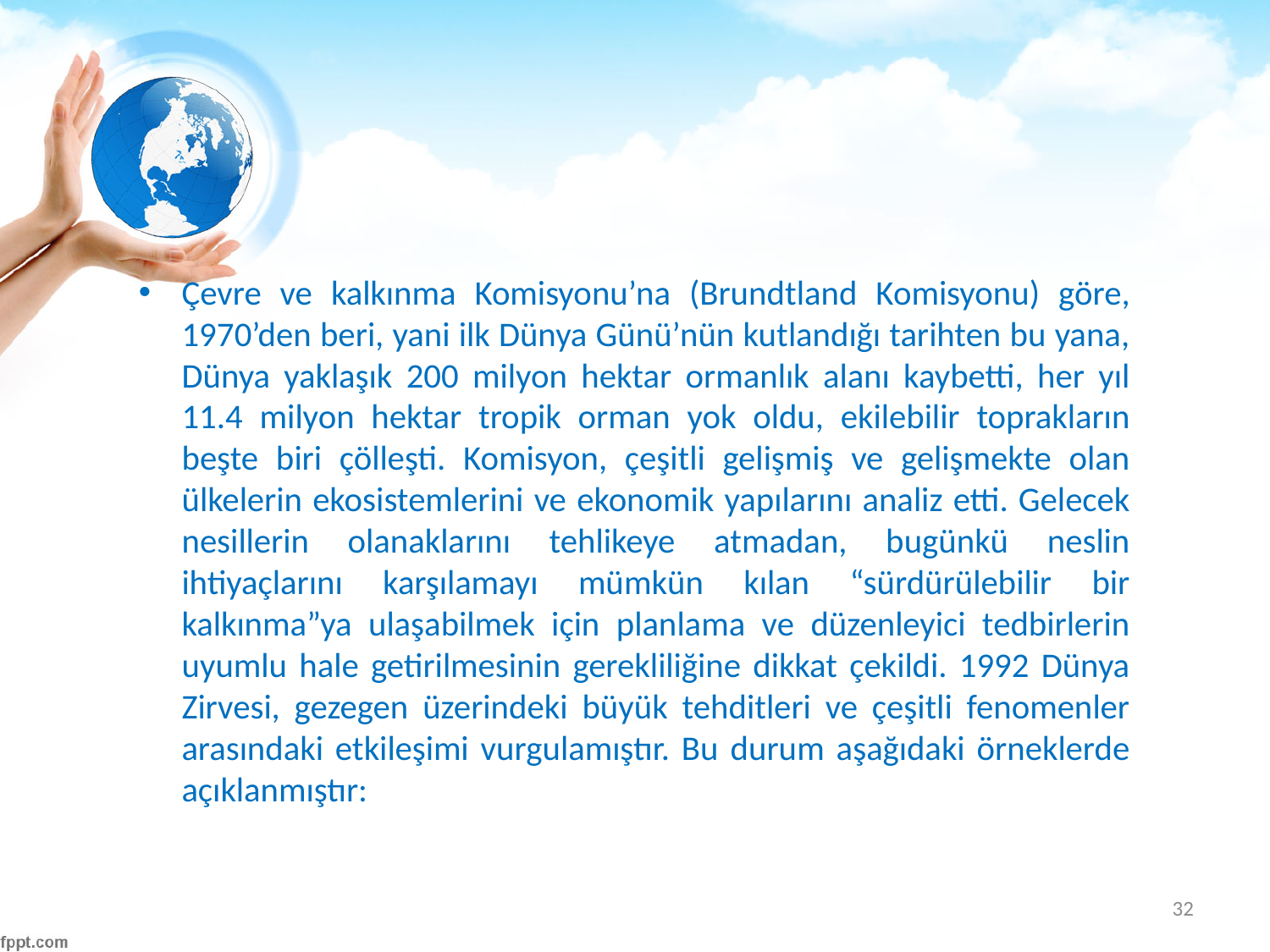

#
Çevre ve kalkınma Komisyonu’na (Brundtland Komisyonu) göre, 1970’den beri, yani ilk Dünya Günü’nün kutlandığı tarihten bu yana, Dünya yaklaşık 200 milyon hektar ormanlık alanı kaybetti, her yıl 11.4 milyon hektar tropik orman yok oldu, ekilebilir toprakların beşte biri çölleşti. Komisyon, çeşitli gelişmiş ve gelişmekte olan ülkelerin ekosistemlerini ve ekonomik yapılarını analiz etti. Gelecek nesillerin olanaklarını tehlikeye atmadan, bugünkü neslin ihtiyaçlarını karşılamayı mümkün kılan “sürdürülebilir bir kalkınma”ya ulaşabilmek için planlama ve düzenleyici tedbirlerin uyumlu hale getirilmesinin gerekliliğine dikkat çekildi. 1992 Dünya Zirvesi, gezegen üzerindeki büyük tehditleri ve çeşitli fenomenler arasındaki etkileşimi vurgulamıştır. Bu durum aşağıdaki örneklerde açıklanmıştır:
32